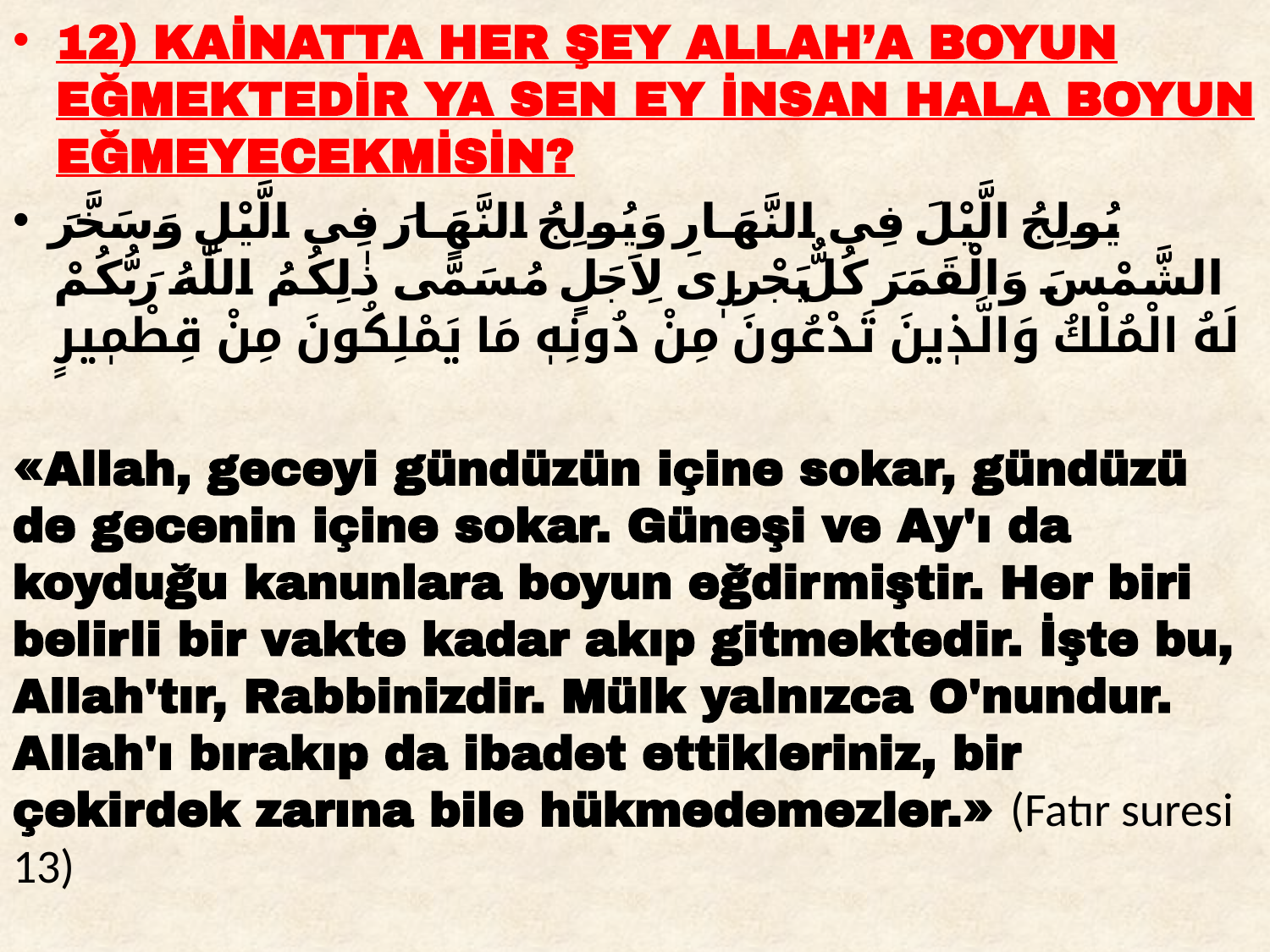

12) KAİNATTA HER ŞEY ALLAH’A BOYUN EĞMEKTEDİR YA SEN EY İNSAN HALA BOYUN EĞMEYECEKMİSİN?
يُولِجُ الَّيْلَ فِى النَّهَارِ وَيُولِجُ النَّهَارَ فِى الَّيْلِ وَسَخَّرَ الشَّمْسَ وَالْقَمَرَ كُلٌّ يَجْرٖى لِاَجَلٍ مُسَمًّى ذٰلِكُمُ اللّٰهُ رَبُّكُمْ لَهُ الْمُلْكُ وَالَّذٖينَ تَدْعُونَ مِنْ دُونِهٖ مَا يَمْلِكُونَ مِنْ قِطْمٖيرٍ

«Allah, geceyi gündüzün içine sokar, gündüzü de gecenin içine sokar. Güneşi ve Ay'ı da koyduğu kanunlara boyun eğdirmiştir. Her biri belirli bir vakte kadar akıp gitmektedir. İşte bu, Allah'tır, Rabbinizdir. Mülk yalnızca O'nundur. Allah'ı bırakıp da ibadet ettikleriniz, bir çekirdek zarına bile hükmedemezler.» (Fatır suresi 13)